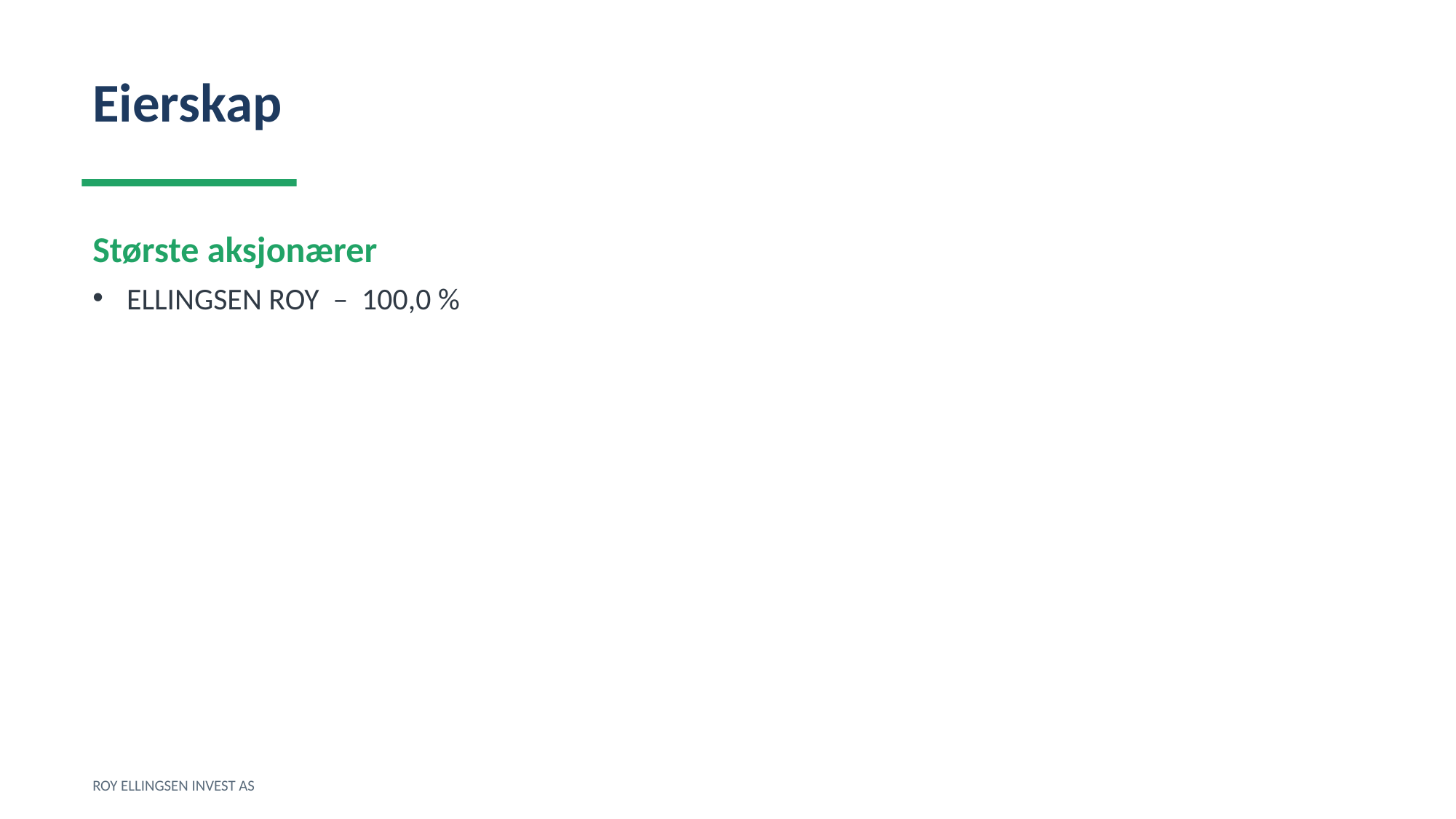

Eierskap

Største aksjonærer
ELLINGSEN ROY  –  100,0 %
ROY ELLINGSEN INVEST AS